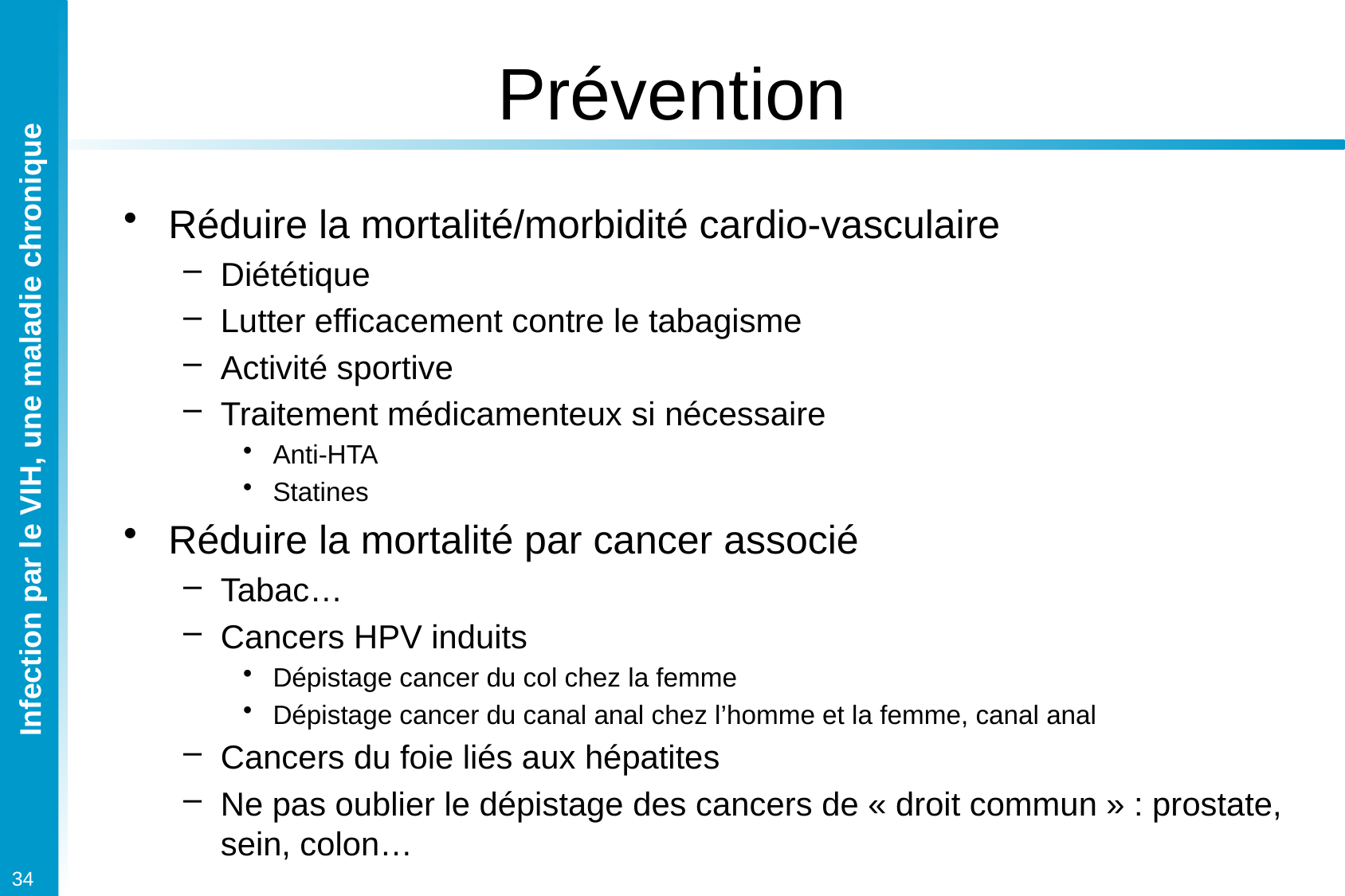

# Prévention
Réduire la mortalité/morbidité cardio-vasculaire
Diététique
Lutter efficacement contre le tabagisme
Activité sportive
Traitement médicamenteux si nécessaire
Anti-HTA
Statines
Réduire la mortalité par cancer associé
Tabac…
Cancers HPV induits
Dépistage cancer du col chez la femme
Dépistage cancer du canal anal chez l’homme et la femme, canal anal
Cancers du foie liés aux hépatites
Ne pas oublier le dépistage des cancers de « droit commun » : prostate, sein, colon…